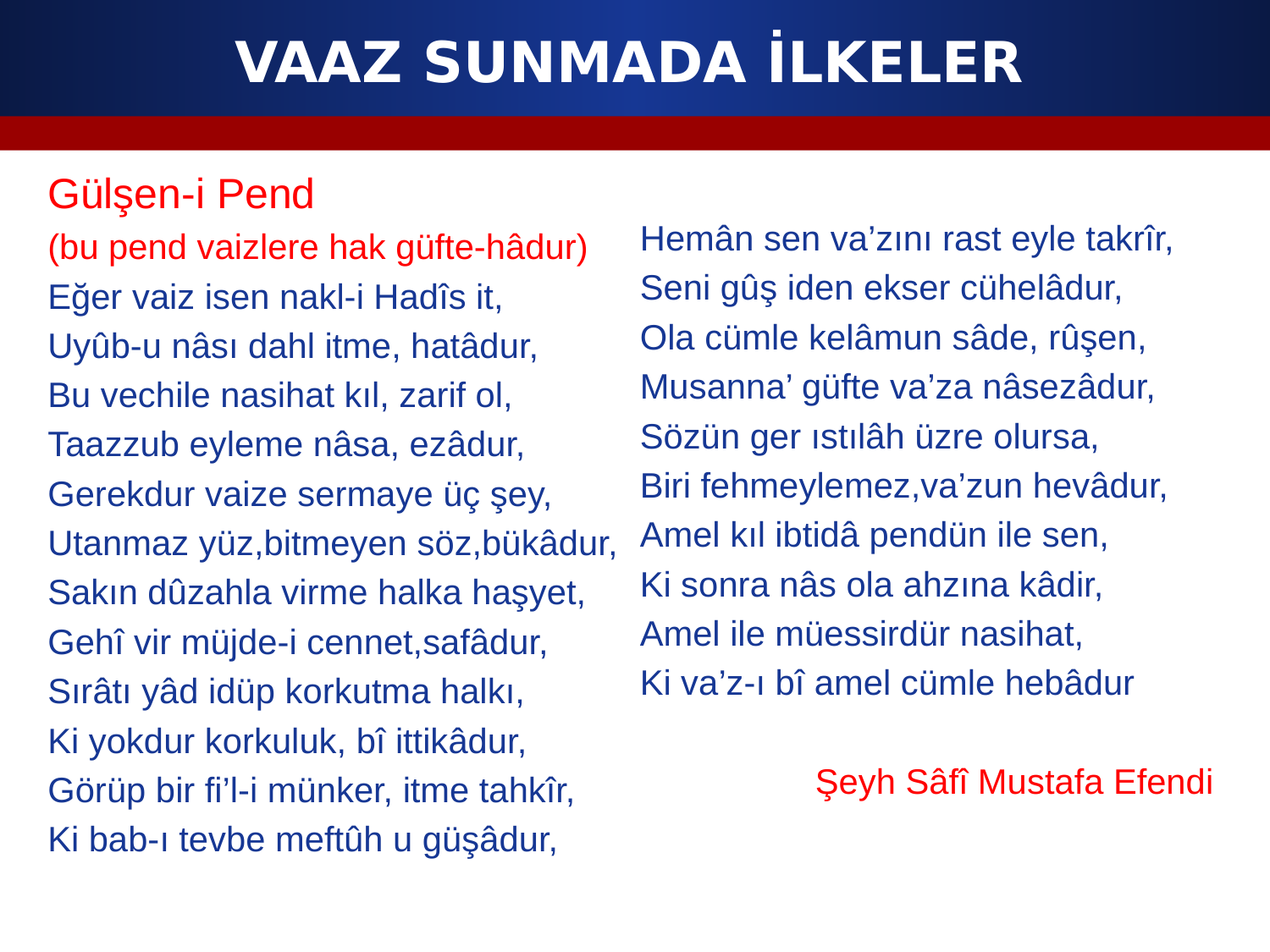

# VAAZ SUNMADA İLKELER

Gülşen-i Pend
(bu pend vaizlere hak güfte-hâdur)
Eğer vaiz isen nakl-i Hadîs it,
Uyûb-u nâsı dahl itme, hatâdur,
Bu vechile nasihat kıl, zarif ol,
Taazzub eyleme nâsa, ezâdur,
Gerekdur vaize sermaye üç şey,
Utanmaz yüz,bitmeyen söz,bükâdur,
Sakın dûzahla virme halka haşyet,
Gehî vir müjde-i cennet,safâdur,
Sırâtı yâd idüp korkutma halkı,
Ki yokdur korkuluk, bî ittikâdur,
Görüp bir fi’l-i münker, itme tahkîr,
Ki bab-ı tevbe meftûh u güşâdur,

Hemân sen va’zını rast eyle takrîr,
Seni gûş iden ekser cühelâdur,
Ola cümle kelâmun sâde, rûşen,
Musanna’ güfte va’za nâsezâdur,
Sözün ger ıstılâh üzre olursa,
Biri fehmeylemez,va’zun hevâdur,
Amel kıl ibtidâ pendün ile sen,
Ki sonra nâs ola ahzına kâdir,
Amel ile müessirdür nasihat,
Ki va’z-ı bî amel cümle hebâdur

                  Şeyh Sâfî Mustafa Efendi